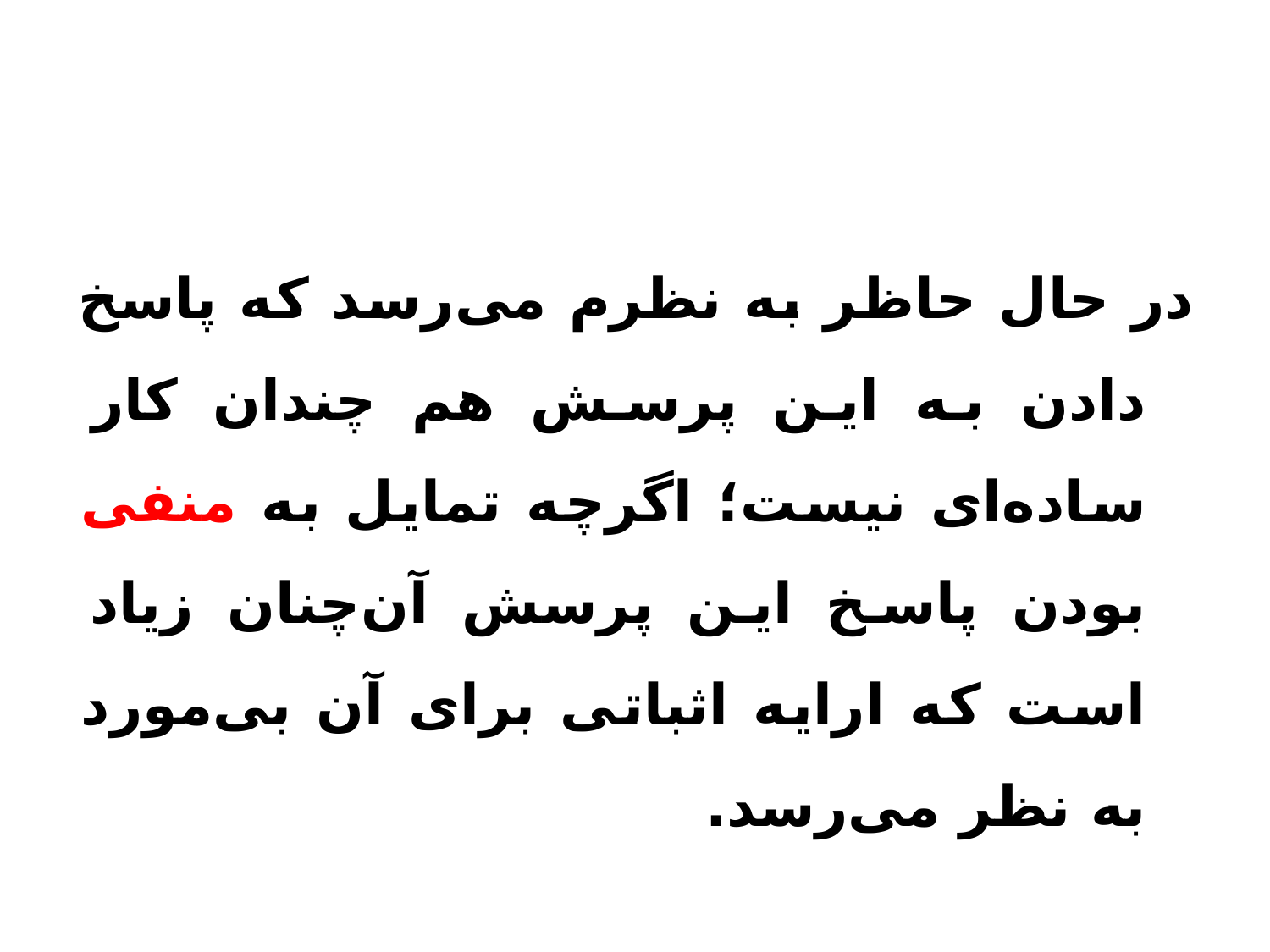

در حال حاظر به نظرم می‌رسد که پاسخ دادن به این پرسش هم چندان کار ساده‌ای نیست؛ اگرچه تمایل به منفی بودن پاسخ این پرسش آن‌چنان زیاد است که ارایه اثباتی برای آن بی‌مورد به نظر می‌رسد.